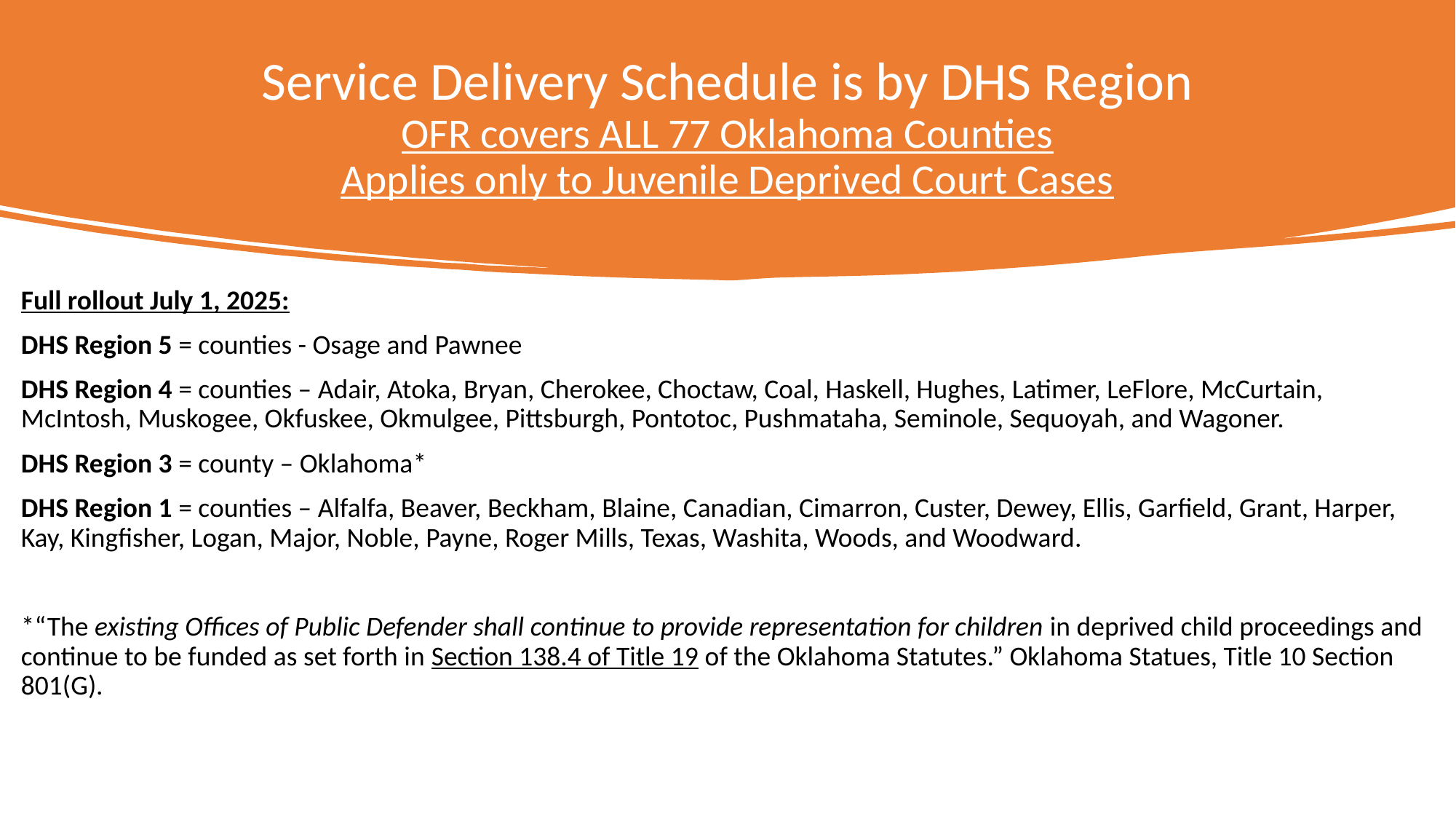

# Service Delivery Schedule is by DHS Region OFR covers ALL 77 Oklahoma Counties Applies only to Juvenile Deprived Court Cases
Full rollout July 1, 2025:
DHS Region 5 = counties - Osage and Pawnee
DHS Region 4 = counties – Adair, Atoka, Bryan, Cherokee, Choctaw, Coal, Haskell, Hughes, Latimer, LeFlore, McCurtain, McIntosh, Muskogee, Okfuskee, Okmulgee, Pittsburgh, Pontotoc, Pushmataha, Seminole, Sequoyah, and Wagoner.
DHS Region 3 = county – Oklahoma*
DHS Region 1 = counties – Alfalfa, Beaver, Beckham, Blaine, Canadian, Cimarron, Custer, Dewey, Ellis, Garfield, Grant, Harper, Kay, Kingfisher, Logan, Major, Noble, Payne, Roger Mills, Texas, Washita, Woods, and Woodward.

*“The existing Offices of Public Defender shall continue to provide representation for children in deprived child proceedings and continue to be funded as set forth in Section 138.4 of Title 19 of the Oklahoma Statutes.” Oklahoma Statues, Title 10 Section 801(G).